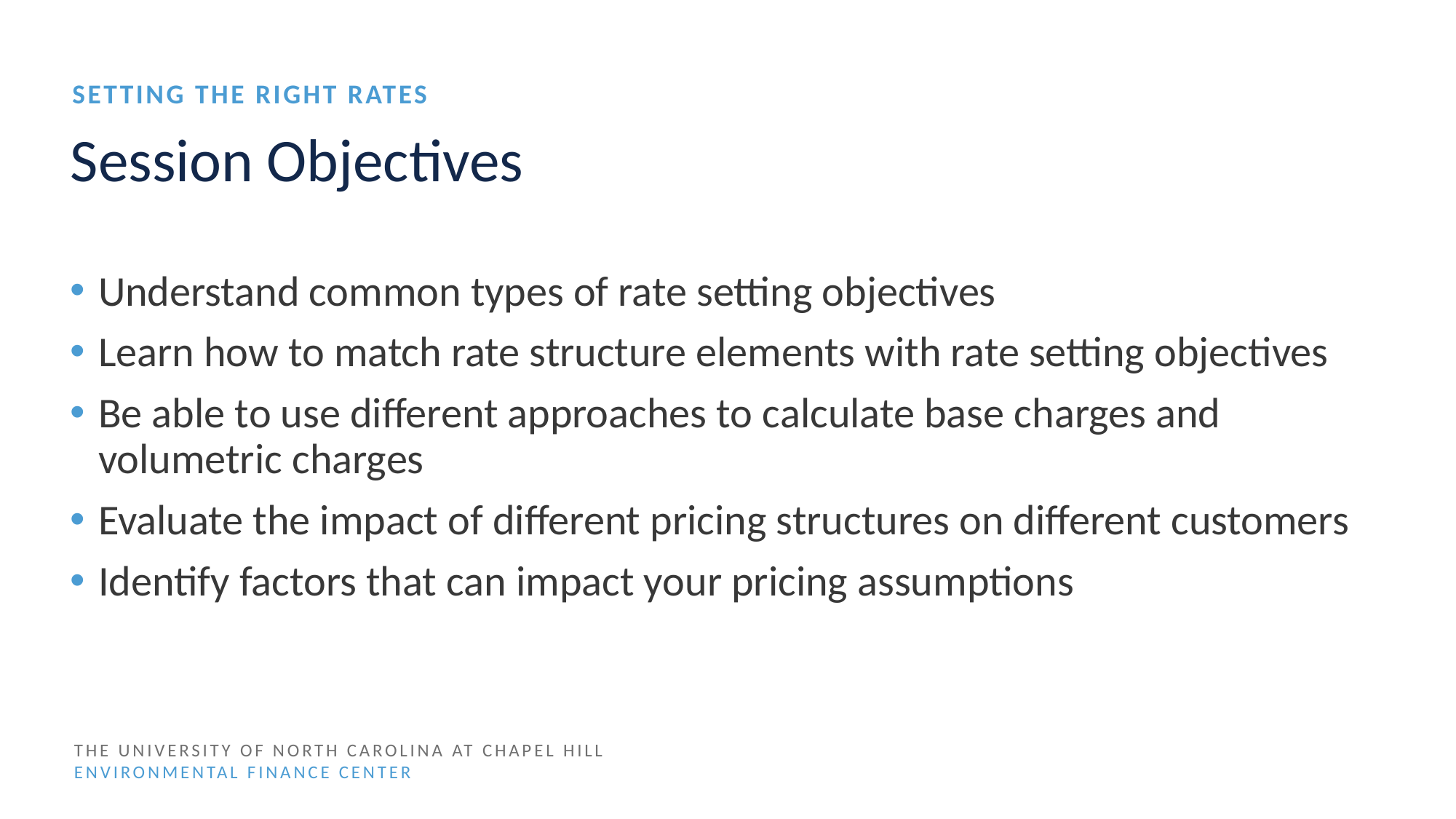

Setting the right rates
# Session Objectives
Understand common types of rate setting objectives
Learn how to match rate structure elements with rate setting objectives
Be able to use different approaches to calculate base charges and volumetric charges
Evaluate the impact of different pricing structures on different customers
Identify factors that can impact your pricing assumptions